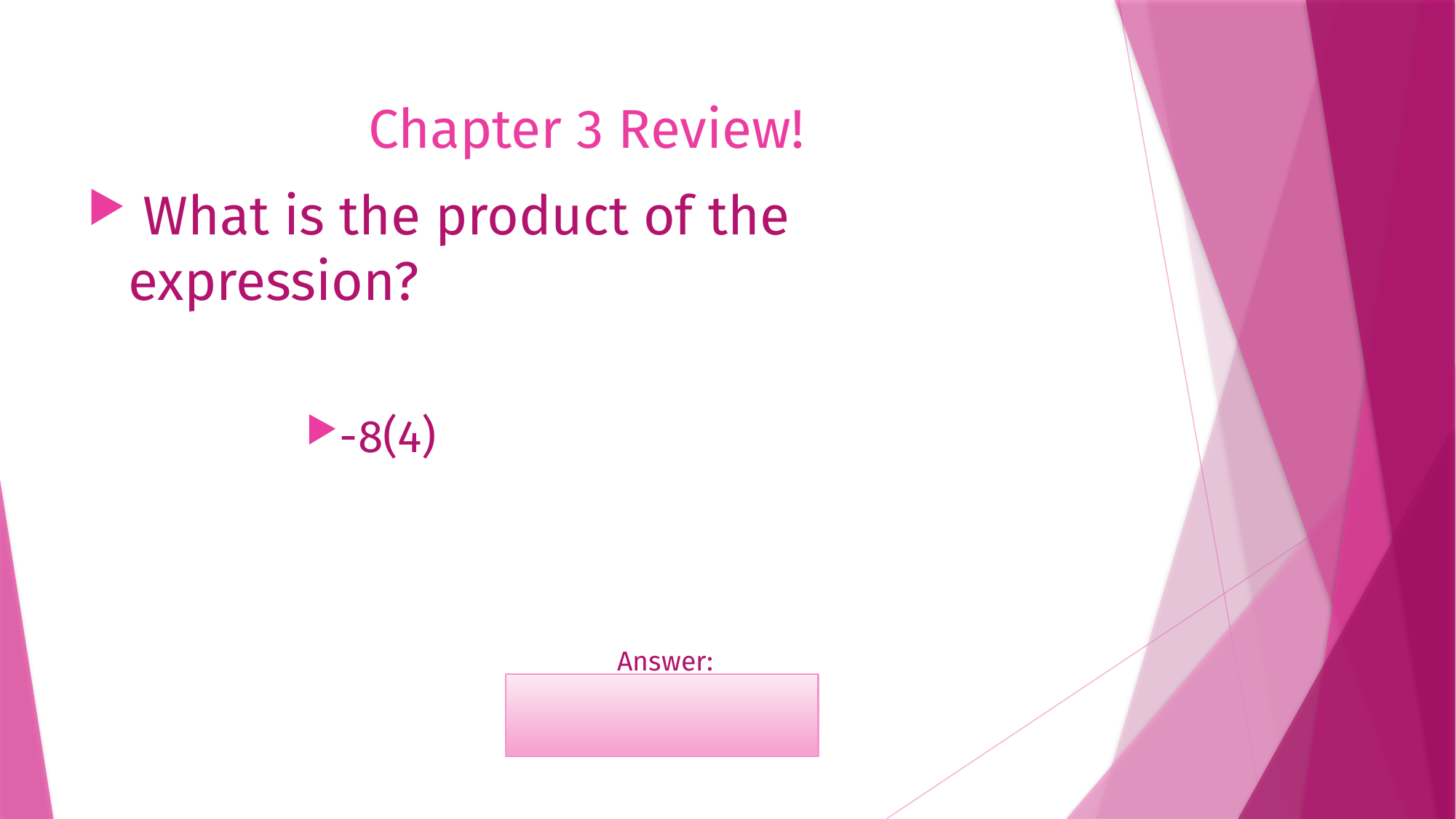

# Chapter 3 Review!
 What is the product of the expression?

-8(4)
	Answer:
	-32